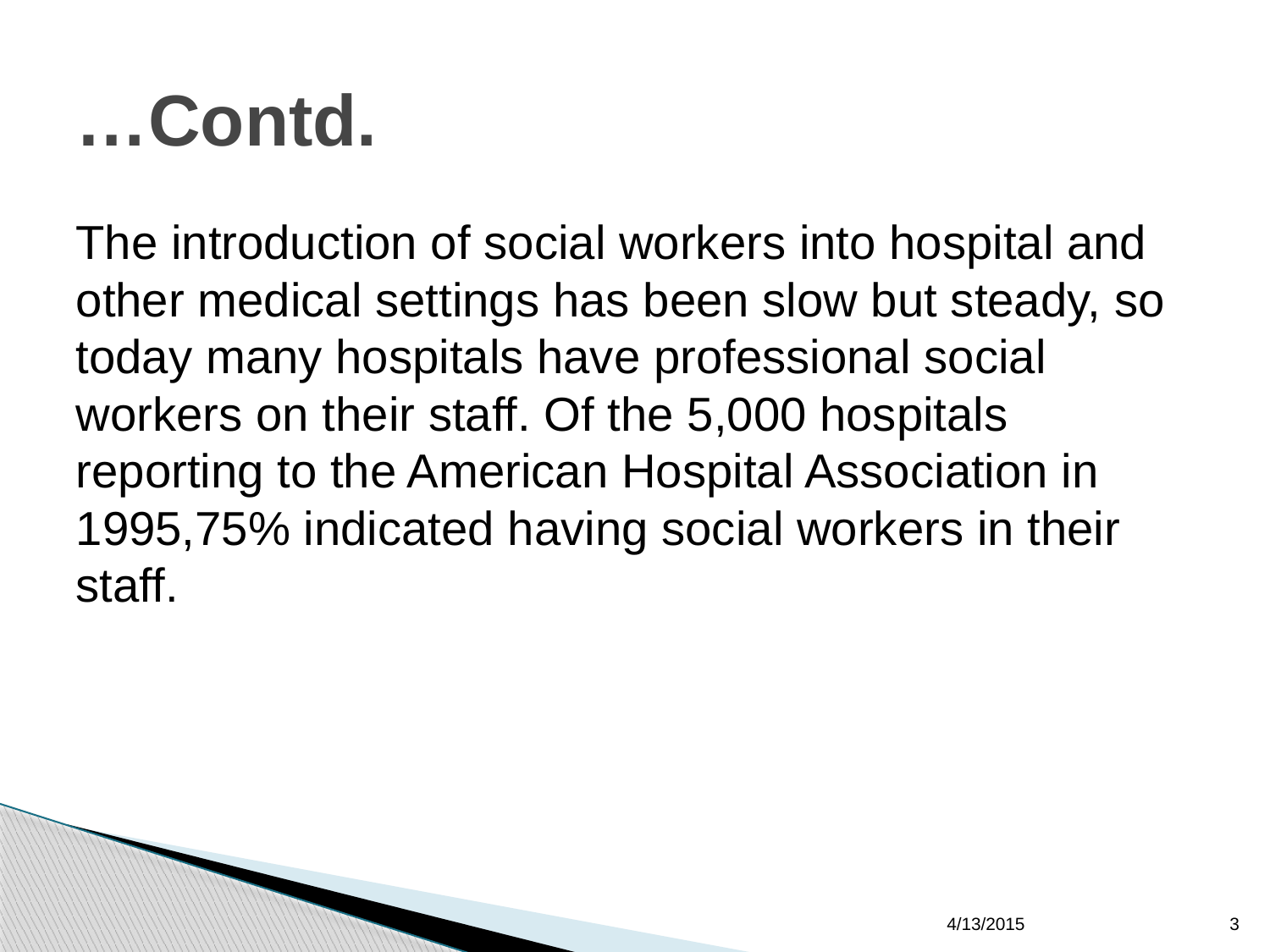

# …Contd.
The introduction of social workers into hospital and other medical settings has been slow but steady, so today many hospitals have professional social workers on their staff. Of the 5,000 hospitals reporting to the American Hospital Association in 1995,75% indicated having social workers in their staff.
4/13/2015
3